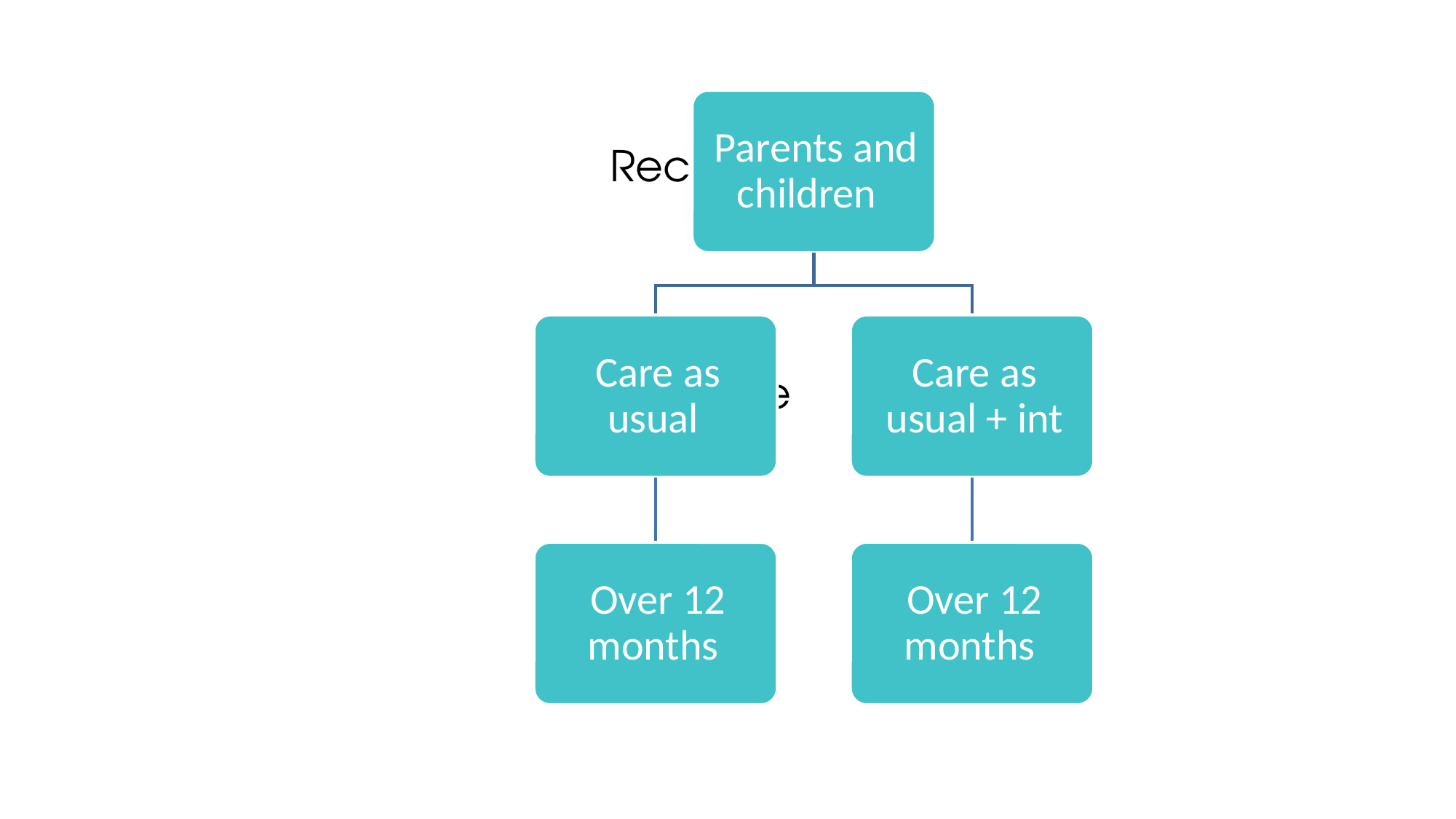

Follow-up
Randomise
Recruit
Parents and children
Care as usual
Over 12 months
Care as usual + int
Over 12 months